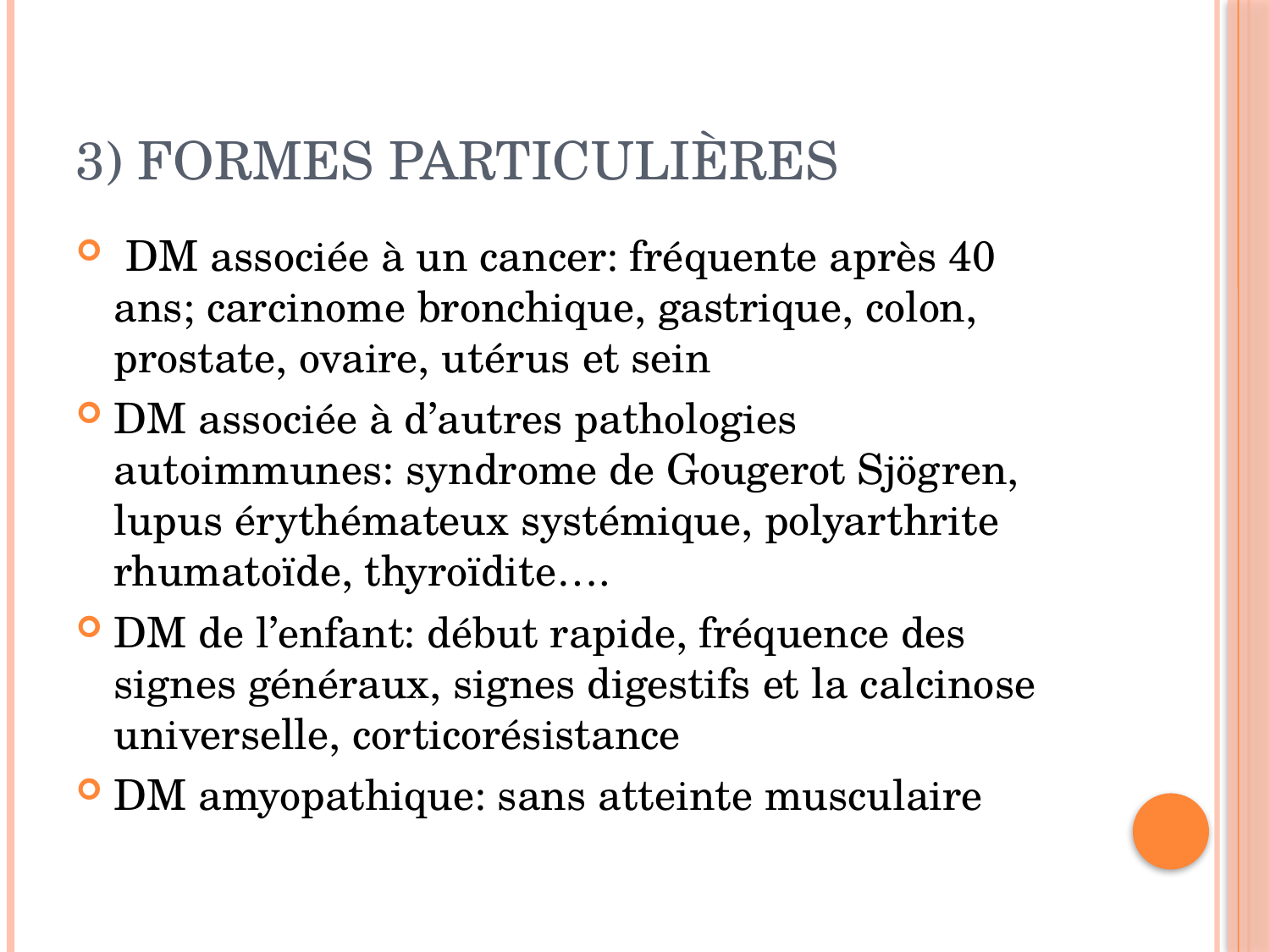

# 3) Formes particulières
 DM associée à un cancer: fréquente après 40 ans; carcinome bronchique, gastrique, colon, prostate, ovaire, utérus et sein
DM associée à d’autres pathologies autoimmunes: syndrome de Gougerot Sjögren, lupus érythémateux systémique, polyarthrite rhumatoïde, thyroïdite….
DM de l’enfant: début rapide, fréquence des signes généraux, signes digestifs et la calcinose universelle, corticorésistance
DM amyopathique: sans atteinte musculaire